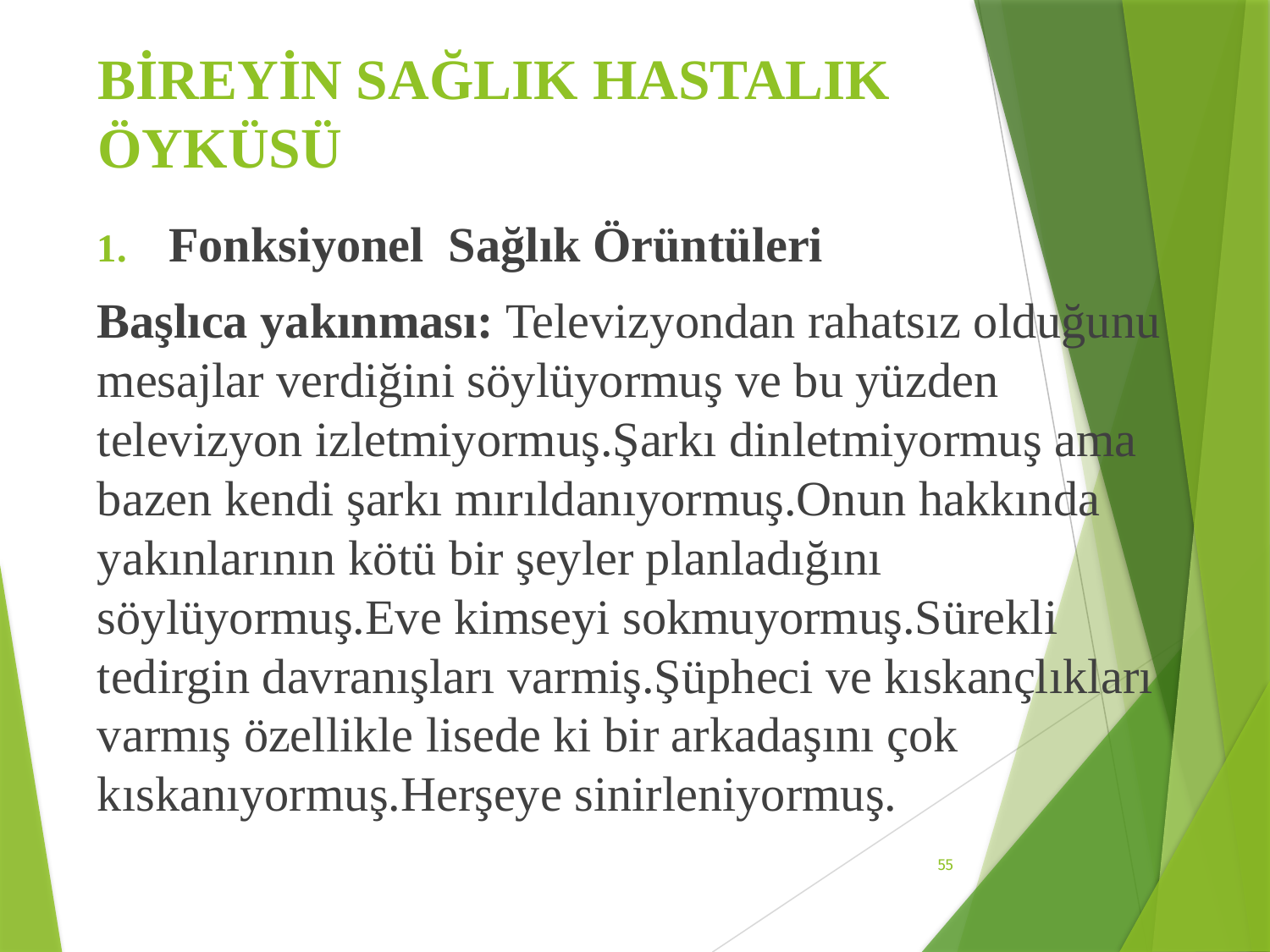

# BİREYİN SAĞLIK HASTALIK ÖYKÜSÜ
Fonksiyonel  Sağlık Örüntüleri
Başlıca yakınması: Televizyondan rahatsız olduğunu mesajlar verdiğini söylüyormuş ve bu yüzden televizyon izletmiyormuş.Şarkı dinletmiyormuş ama bazen kendi şarkı mırıldanıyormuş.Onun hakkında yakınlarının kötü bir şeyler planladığını söylüyormuş.Eve kimseyi sokmuyormuş.Sürekli tedirgin davranışları varmiş.Şüpheci ve kıskançlıkları varmış özellikle lisede ki bir arkadaşını çok kıskanıyormuş.Herşeye sinirleniyormuş.

55